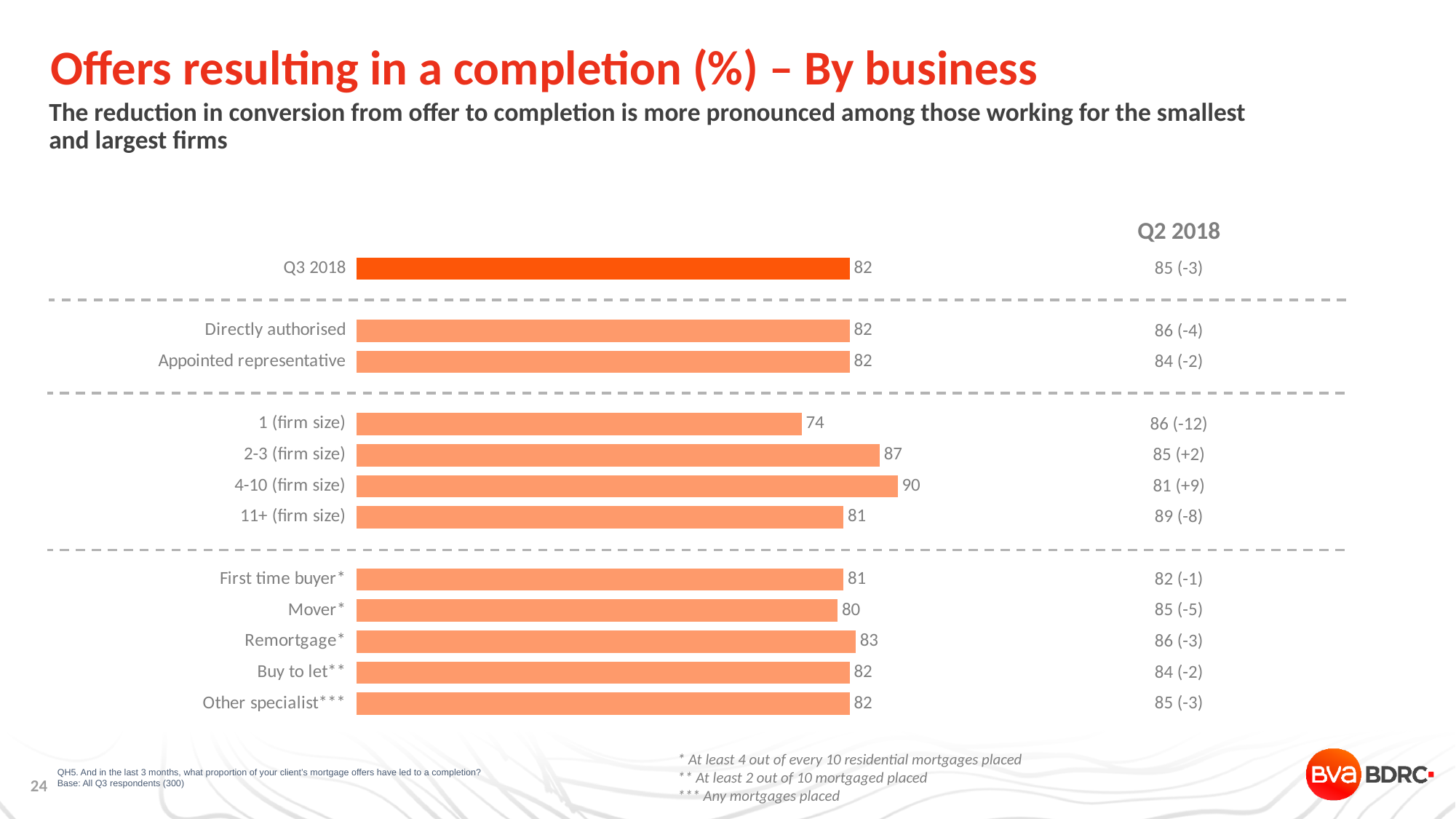

# Offers resulting in a completion (%) – By business
The reduction in conversion from offer to completion is more pronounced among those working for the smallest and largest firms
| Q2 2018 |
| --- |
| 85 (-3) |
|  |
| 86 (-4) |
| 84 (-2) |
|  |
| 86 (-12) |
| 85 (+2) |
| 81 (+9) |
| 89 (-8) |
|  |
| 82 (-1) |
| 85 (-5) |
| 86 (-3) |
| 84 (-2) |
| 85 (-3) |

### Chart

| Category | Series 1 |
|---|---|
| Q3 2018 | 82.0 |
|  | None |
| Directly authorised | 82.0 |
| Appointed representative | 82.0 |
|  | None |
| 1 (firm size) | 74.0 |
| 2-3 (firm size) | 87.0 |
| 4-10 (firm size) | 90.0 |
| 11+ (firm size) | 81.0 |
|  | None |
| First time buyer* | 81.0 |
| Mover* | 80.0 |
| Remortgage* | 83.0 |
| Buy to let** | 82.0 |
| Other specialist*** | 82.0 |
QH5. And in the last 3 months, what proportion of your client’s mortgage offers have led to a completion?
Base: All Q3 respondents (300)
* At least 4 out of every 10 residential mortgages placed
** At least 2 out of 10 mortgaged placed
*** Any mortgages placed